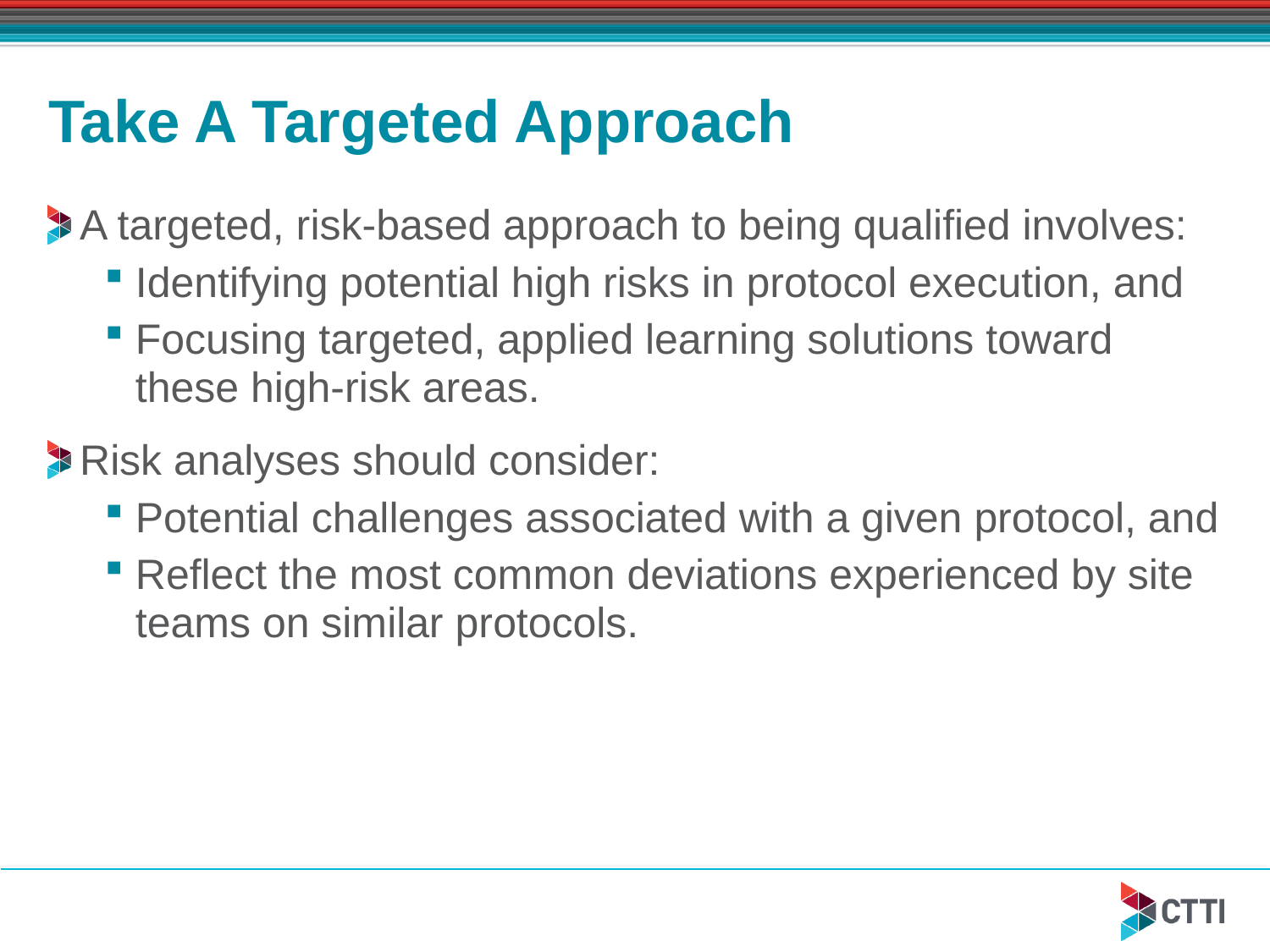

# Take A Targeted Approach
A targeted, risk-based approach to being qualified involves:
Identifying potential high risks in protocol execution, and
Focusing targeted, applied learning solutions toward these high-risk areas.
Risk analyses should consider:
Potential challenges associated with a given protocol, and
Reflect the most common deviations experienced by site teams on similar protocols.